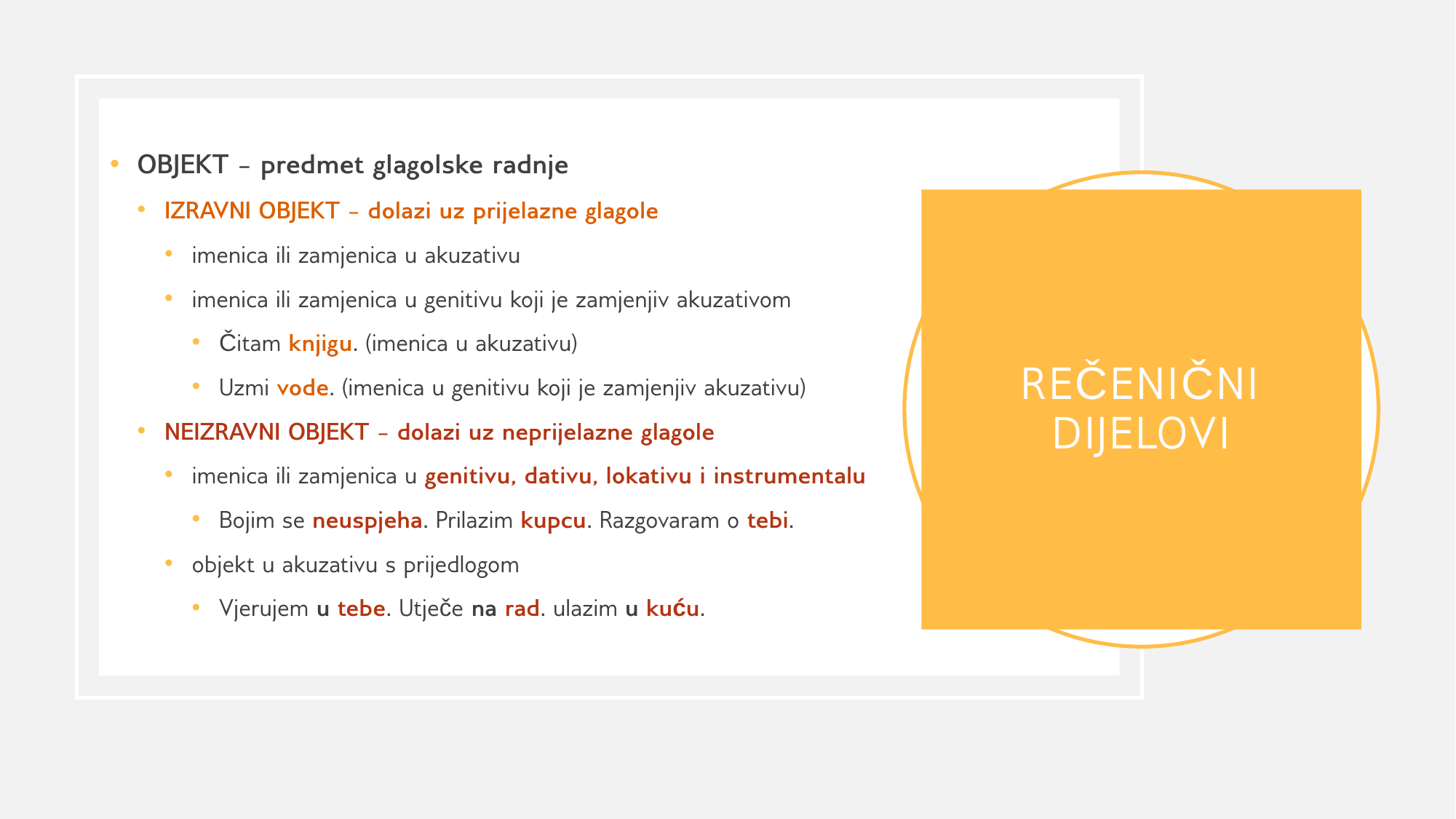

OBJEKT – predmet glagolske radnje
IZRAVNI OBJEKT – dolazi uz prijelazne glagole
imenica ili zamjenica u akuzativu
imenica ili zamjenica u genitivu koji je zamjenjiv akuzativom
Čitam knjigu. (imenica u akuzativu)
Uzmi vode. (imenica u genitivu koji je zamjenjiv akuzativu)
NEIZRAVNI OBJEKT – dolazi uz neprijelazne glagole
imenica ili zamjenica u genitivu, dativu, lokativu i instrumentalu
Bojim se neuspjeha. Prilazim kupcu. Razgovaram o tebi.
objekt u akuzativu s prijedlogom
Vjerujem u tebe. Utječe na rad. ulazim u kuću.

# REČENIČNI DIJELOVI